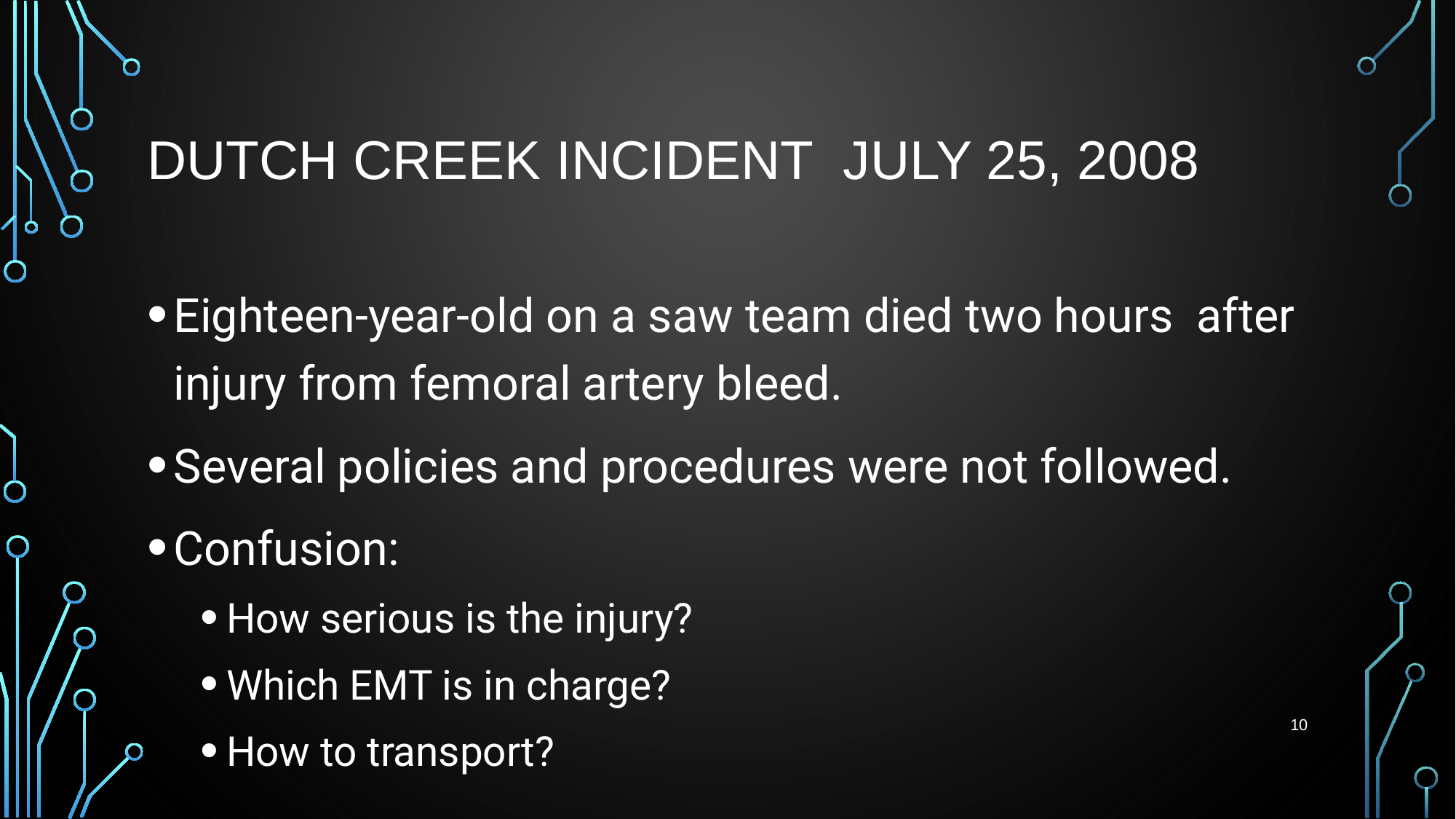

# Dutch creek incident  July 25, 2008
Eighteen-year-old on a saw team died two hours  after injury from femoral artery bleed.
Several policies and procedures were not followed.
Confusion:
How serious is the injury?
Which EMT is in charge?
How to transport?
10